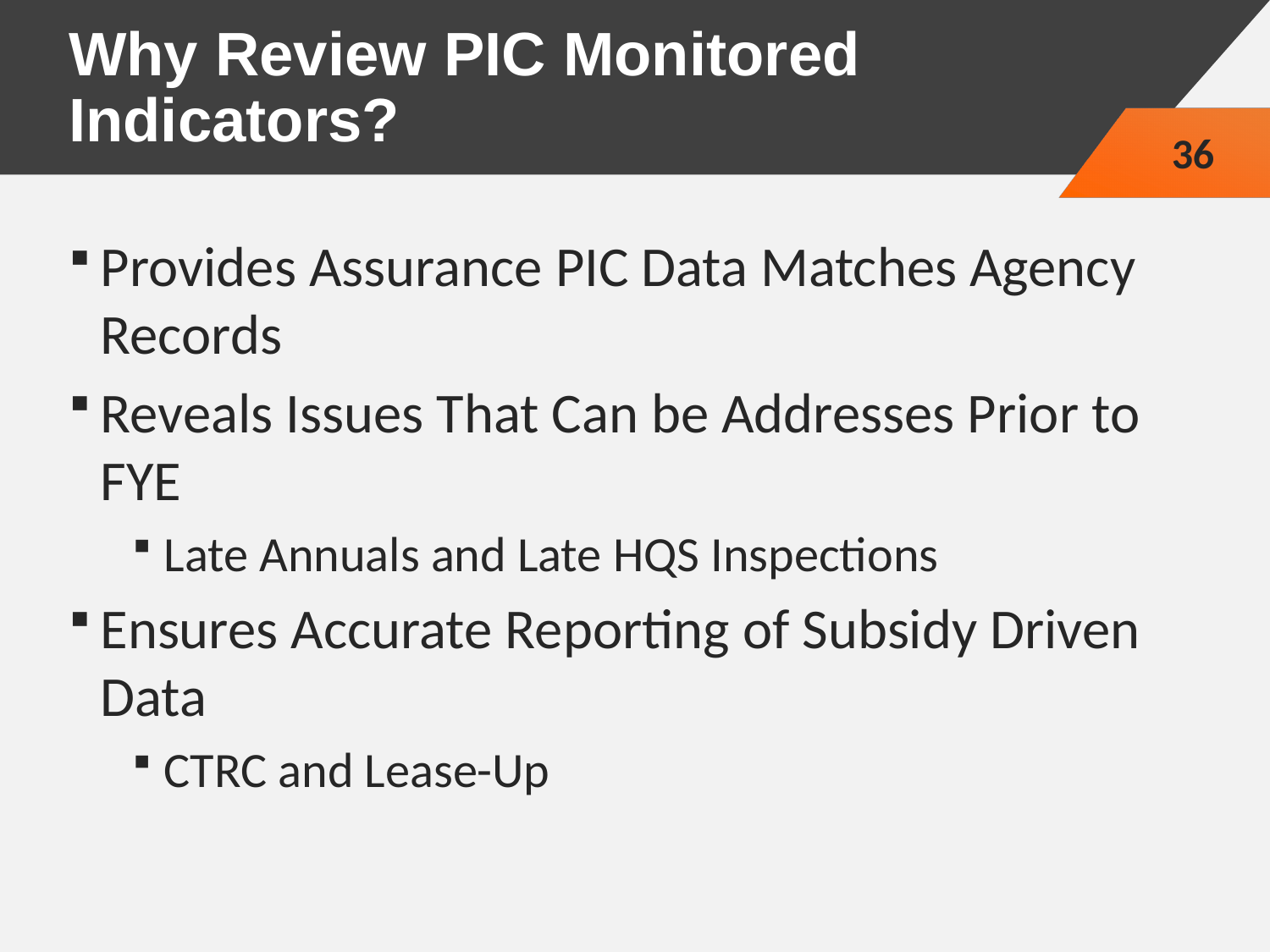

# Why Review PIC Monitored Indicators?
36
Provides Assurance PIC Data Matches Agency Records
Reveals Issues That Can be Addresses Prior to FYE
Late Annuals and Late HQS Inspections
Ensures Accurate Reporting of Subsidy Driven Data
CTRC and Lease-Up